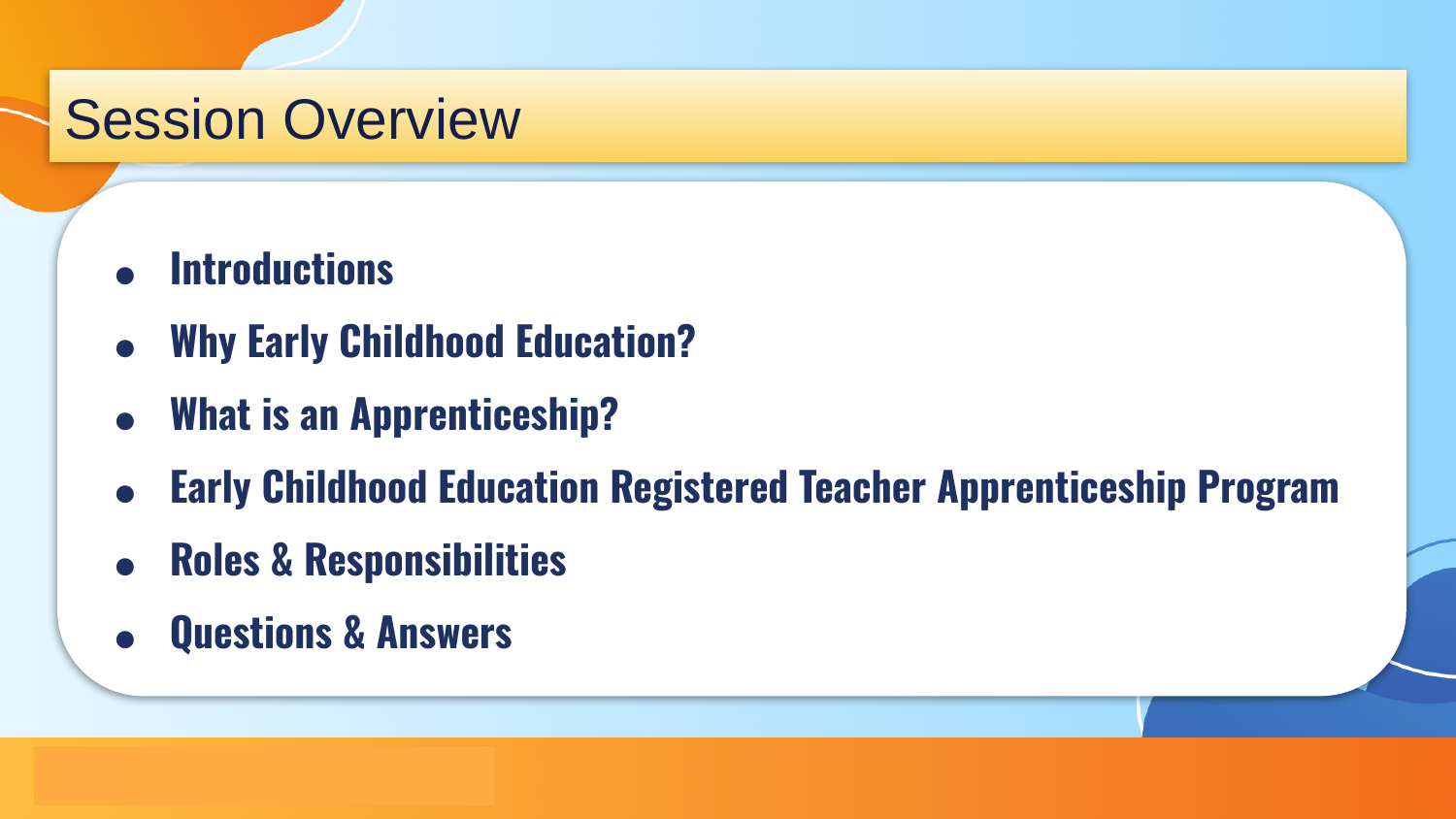

# Session Overview
Introductions
Why Early Childhood Education?
What is an Apprenticeship?
Early Childhood Education Registered Teacher Apprenticeship Program
Roles & Responsibilities
Questions & Answers